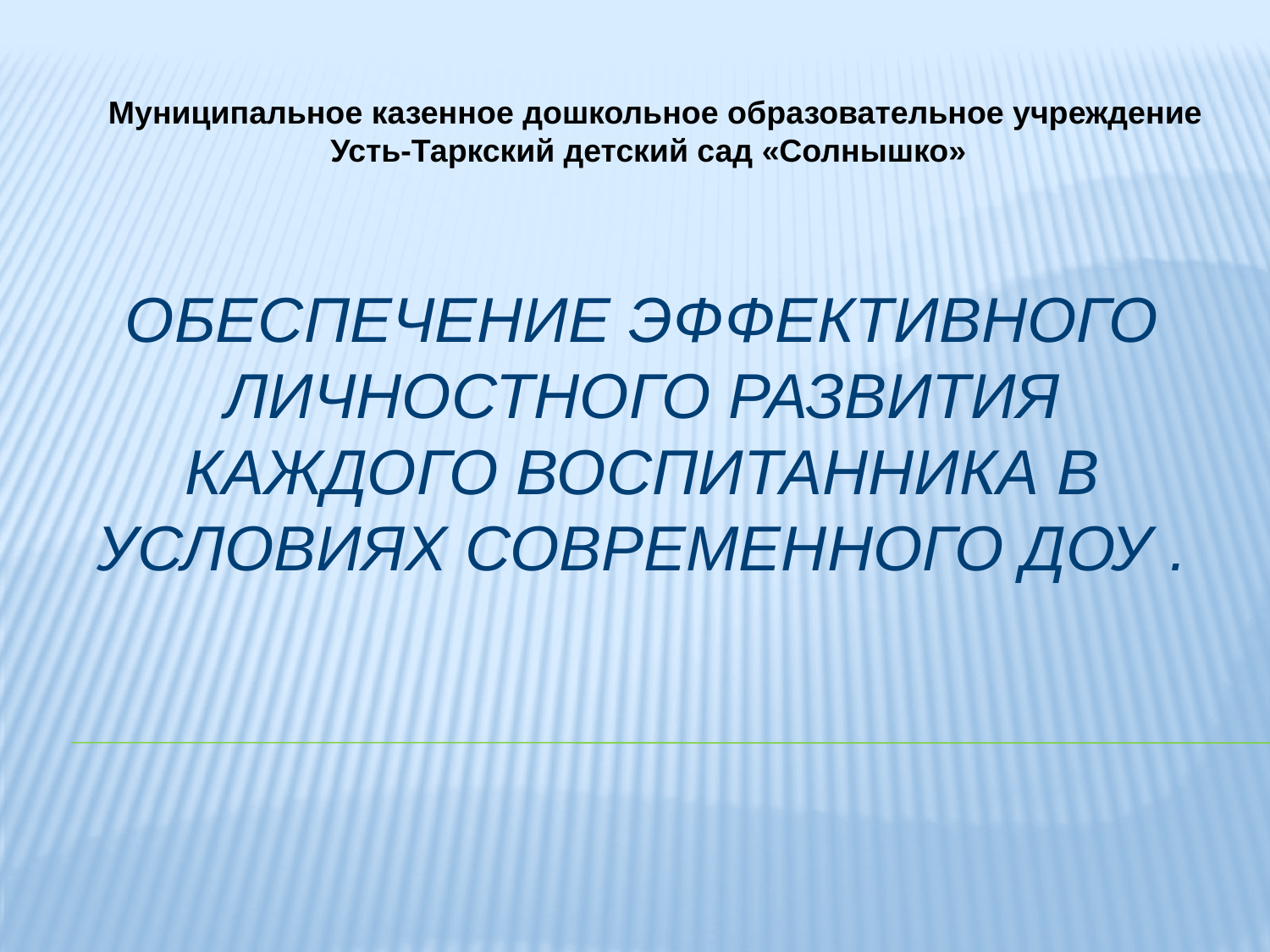

Муниципальное казенное дошкольное образовательное учреждение
                         Усть-Таркский детский сад «Солнышко»
# Обеспечение эффективного личностного развития каждого воспитанника в условиях современного ДОУ .